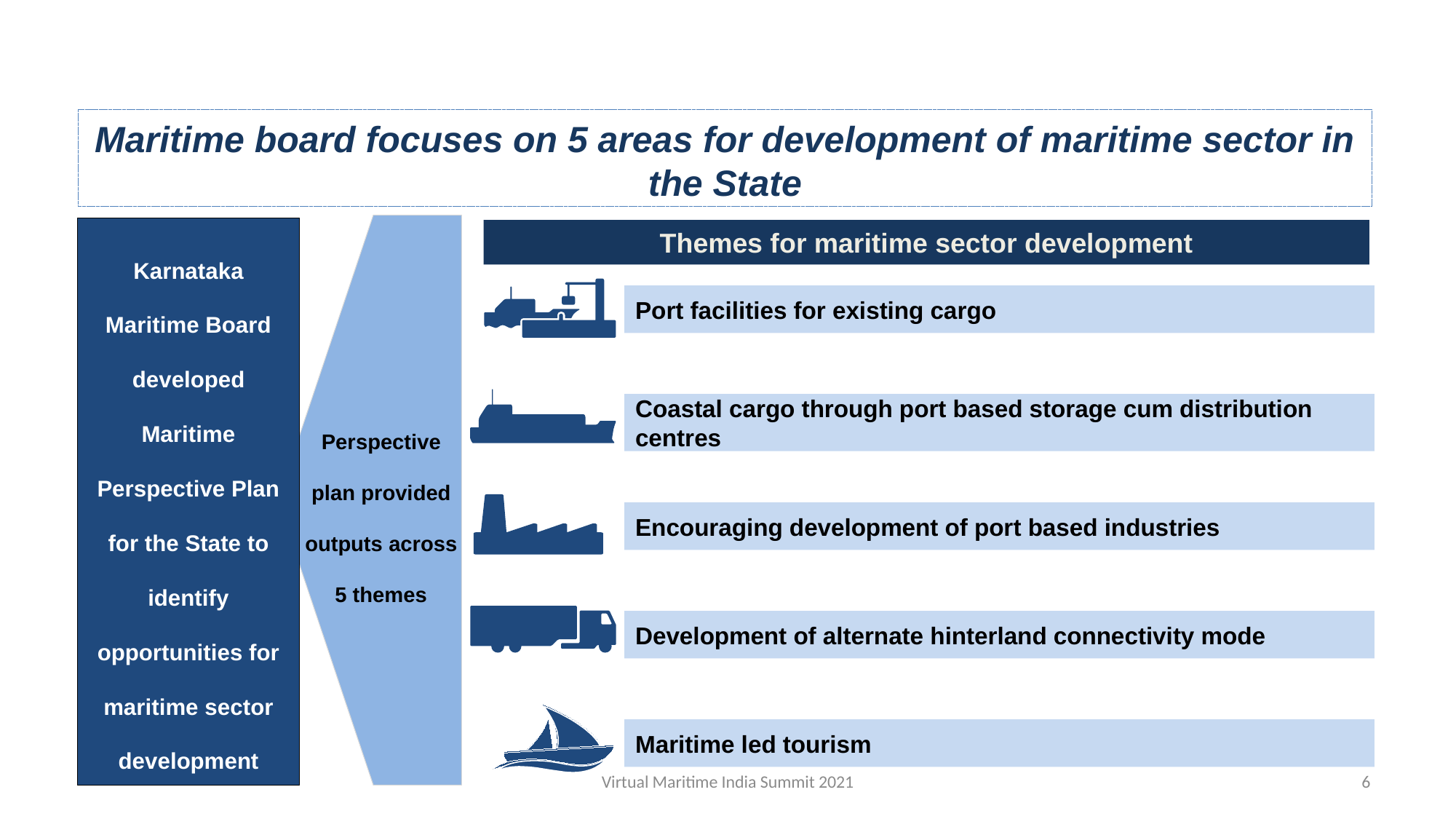

Themes for maritime sector development
Port facilities for existing cargo
Coastal cargo through port based storage cum distribution centres
# Maritime board focuses on 5 areas for development of maritime sector in the State
Encouraging development of port based industries

Karnataka Maritime Board developed Maritime Perspective Plan for the State to identify opportunities for maritime sector development
Development of alternate hinterland connectivity mode

Maritime led tourism

Perspective plan provided outputs across 5 themes

Virtual Maritime India Summit 2021
6